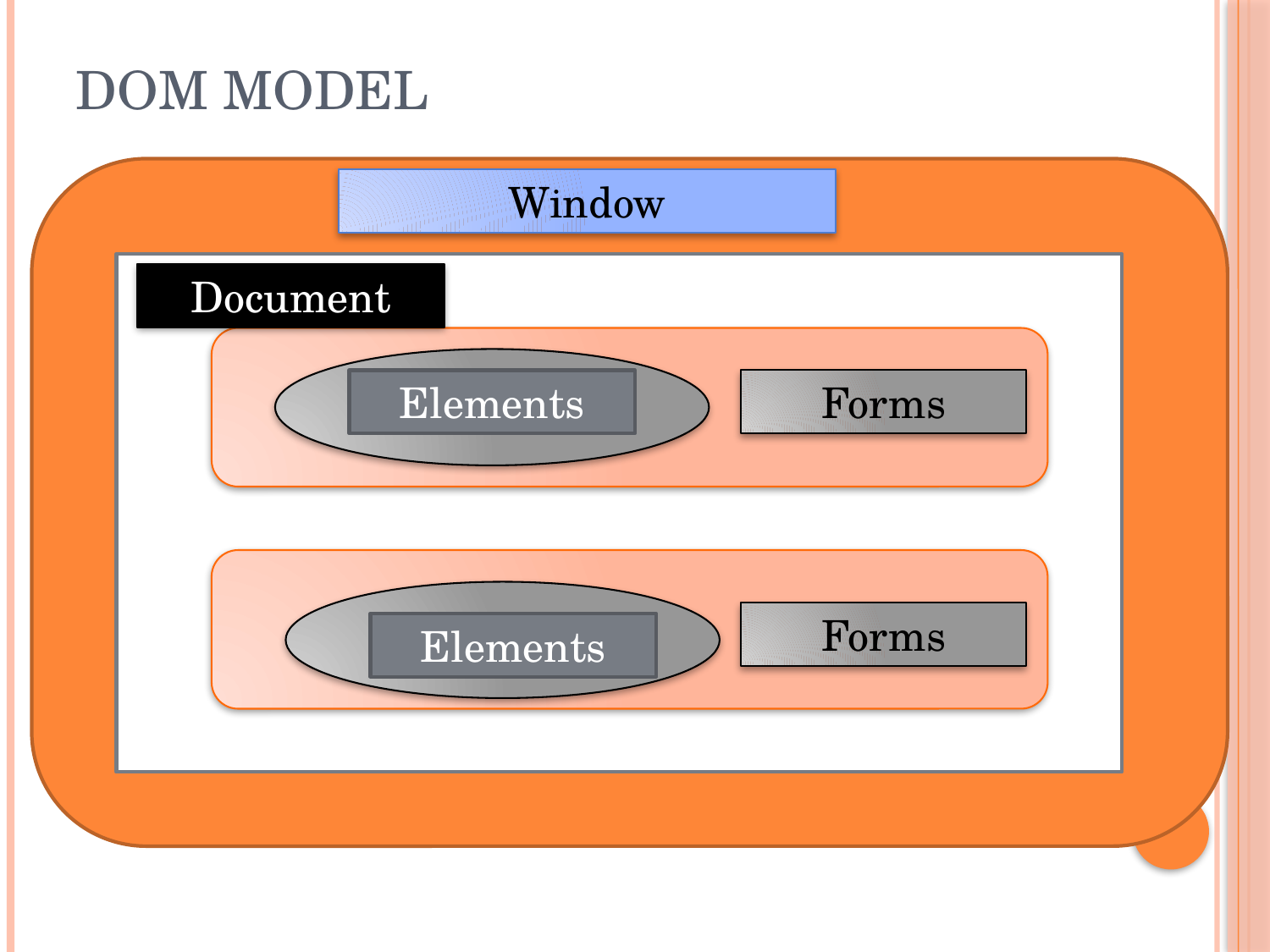

# Dom Model

Window

Document

Elements
Forms

Forms
Elements